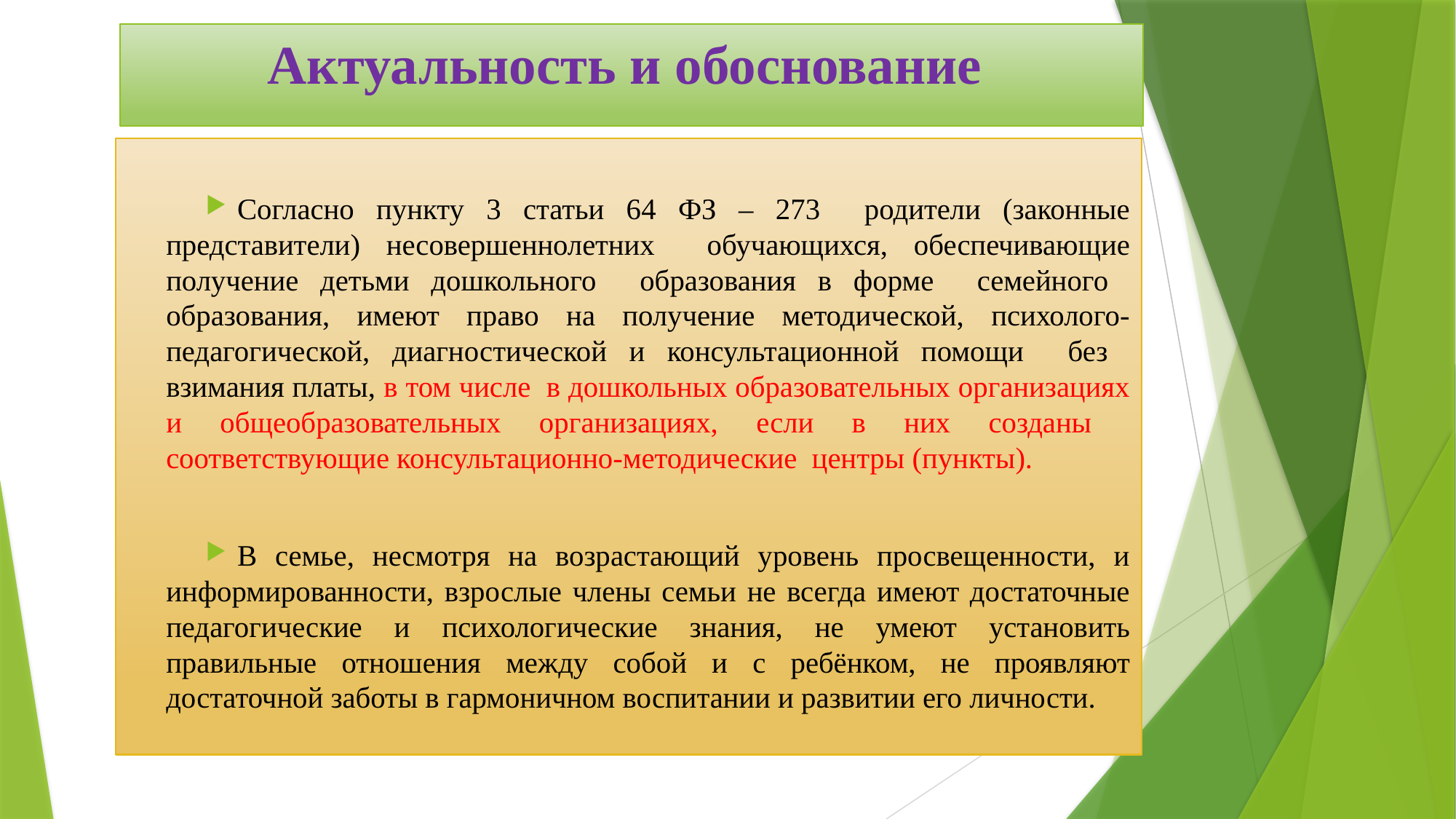

# Актуальность и обоснование

Согласно пункту 3 статьи 64 ФЗ – 273  родители (законные представители) несовершеннолетних  обучающихся, обеспечивающие получение детьми дошкольного  образования в форме  семейного  образования, имеют право на получение методической, психолого-педагогической, диагностической и консультационной помощи  без  взимания платы, в том числе  в дошкольных образовательных организациях и общеобразовательных организациях, если в них созданы  соответствующие консультационно-методические  центры (пункты).

В семье, несмотря на возрастающий уровень просвещенности, и информированности, взрослые члены семьи не всегда имеют достаточные педагогические и психологические знания, не умеют установить правильные отношения между собой и с ребёнком, не проявляют достаточной заботы в гармоничном воспитании и развитии его личности.